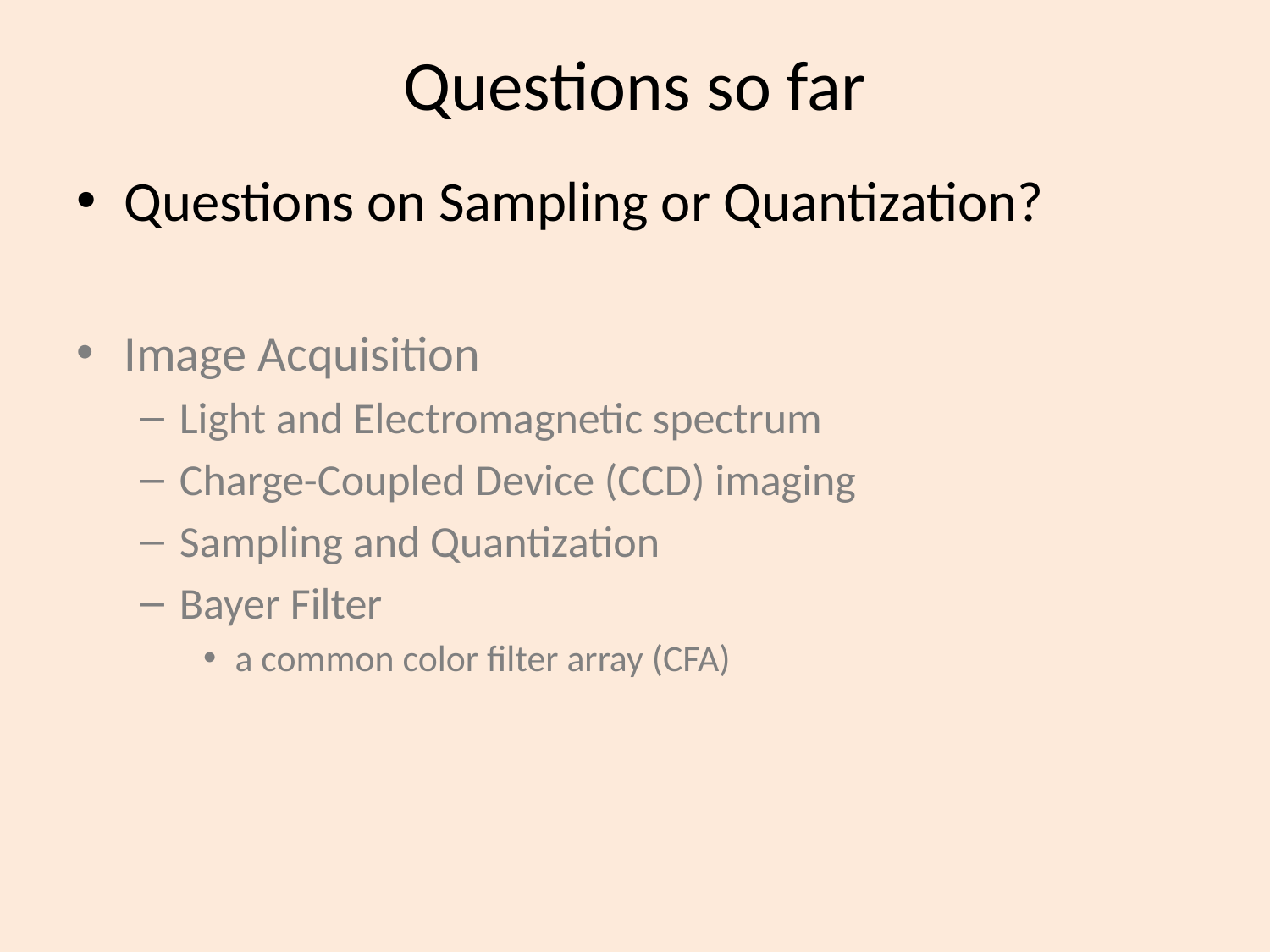

# Questions so far
Questions on Sampling or Quantization?

Image Acquisition
Light and Electromagnetic spectrum
Charge-Coupled Device (CCD) imaging
Sampling and Quantization
Bayer Filter
a common color filter array (CFA)